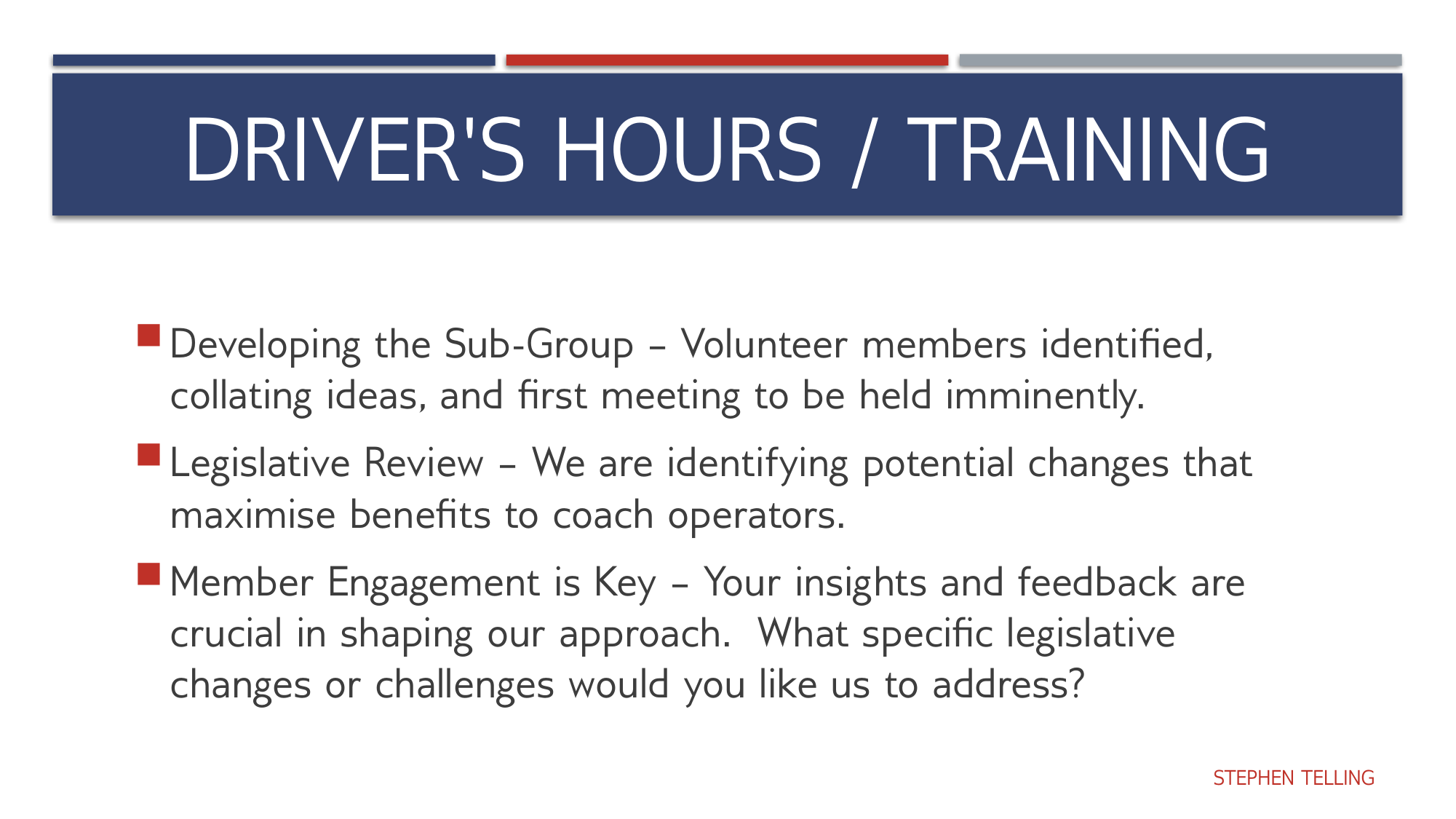

# driver's hours / TRAINING
Developing the Sub-Group – Volunteer members identified, collating ideas, and first meeting to be held imminently.
Legislative Review – We are identifying potential changes that maximise benefits to coach operators.
Member Engagement is Key – Your insights and feedback are crucial in shaping our approach.  What specific legislative changes or challenges would you like us to address?
Stephen Telling